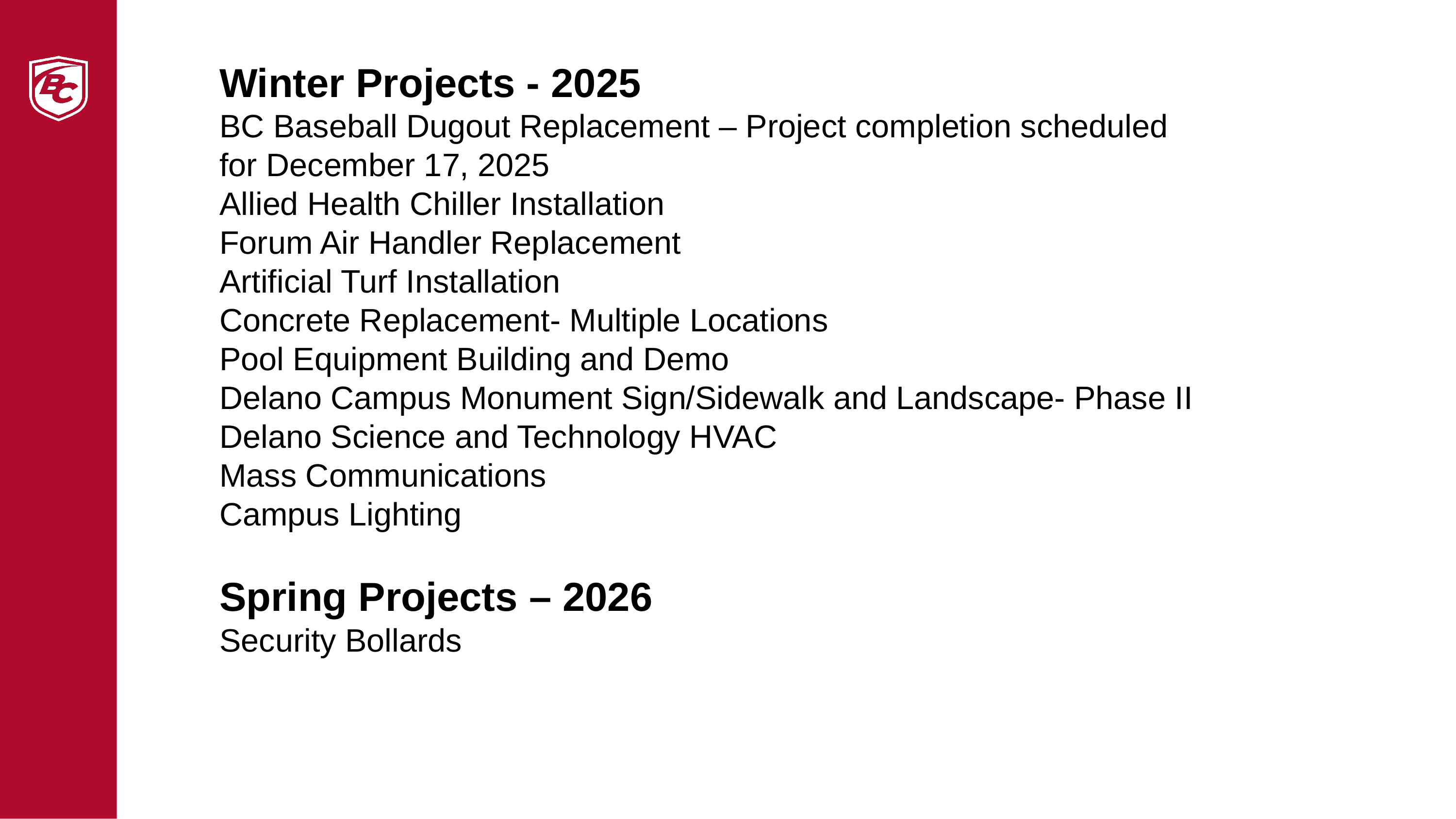

Winter Projects - 2025
BC Baseball Dugout Replacement – Project completion scheduled for December 17, 2025
Allied Health Chiller Installation
Forum Air Handler Replacement
Artificial Turf Installation
Concrete Replacement- Multiple Locations
Pool Equipment Building and Demo
Delano Campus Monument Sign/Sidewalk and Landscape- Phase II
Delano Science and Technology HVAC
Mass Communications
Campus Lighting

Spring Projects – 2026
Security Bollards